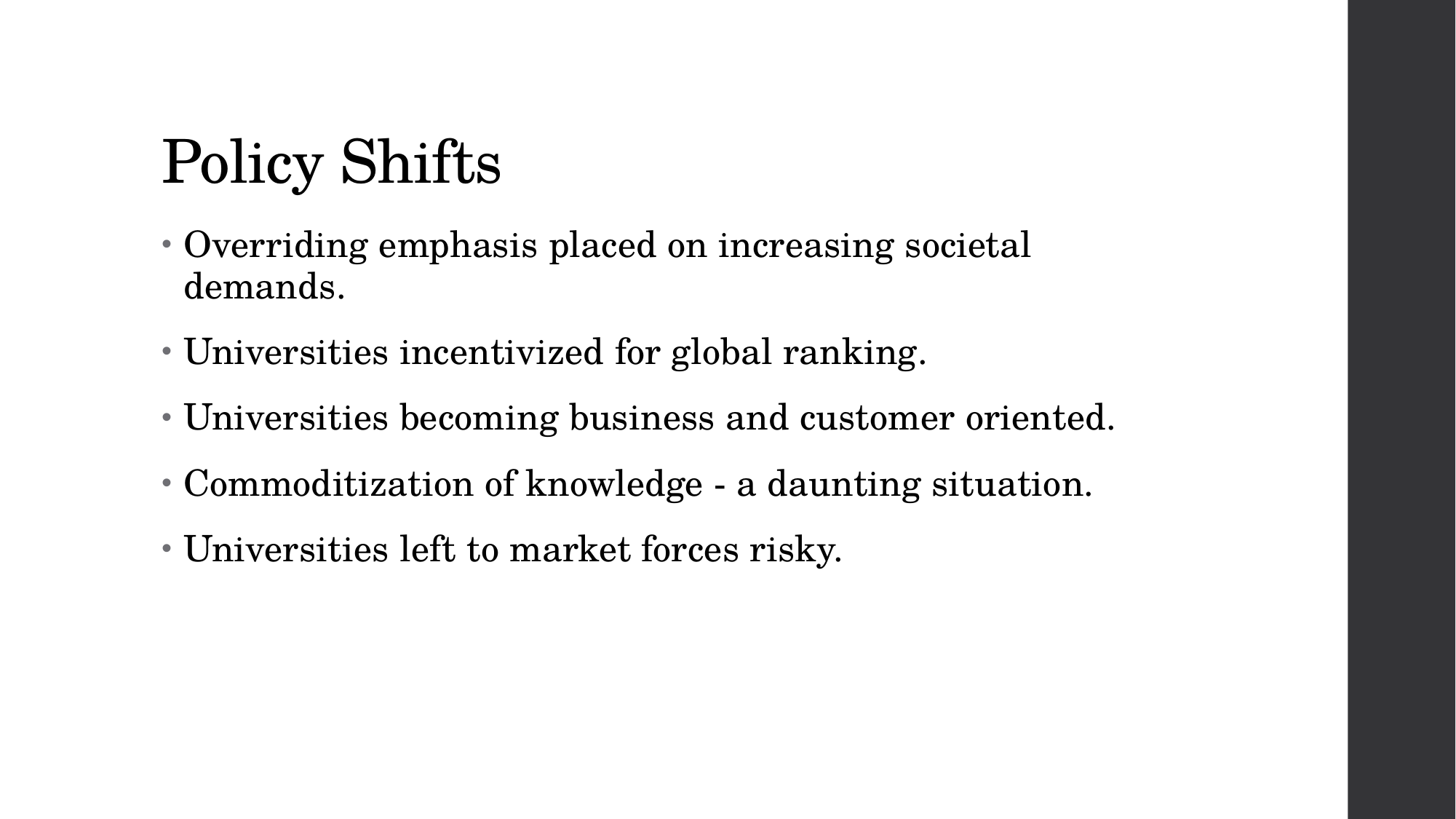

# Policy Shifts
Overriding emphasis placed on increasing societal demands.
Universities incentivized for global ranking.
Universities becoming business and customer oriented.
Commoditization of knowledge - a daunting situation.
Universities left to market forces risky.